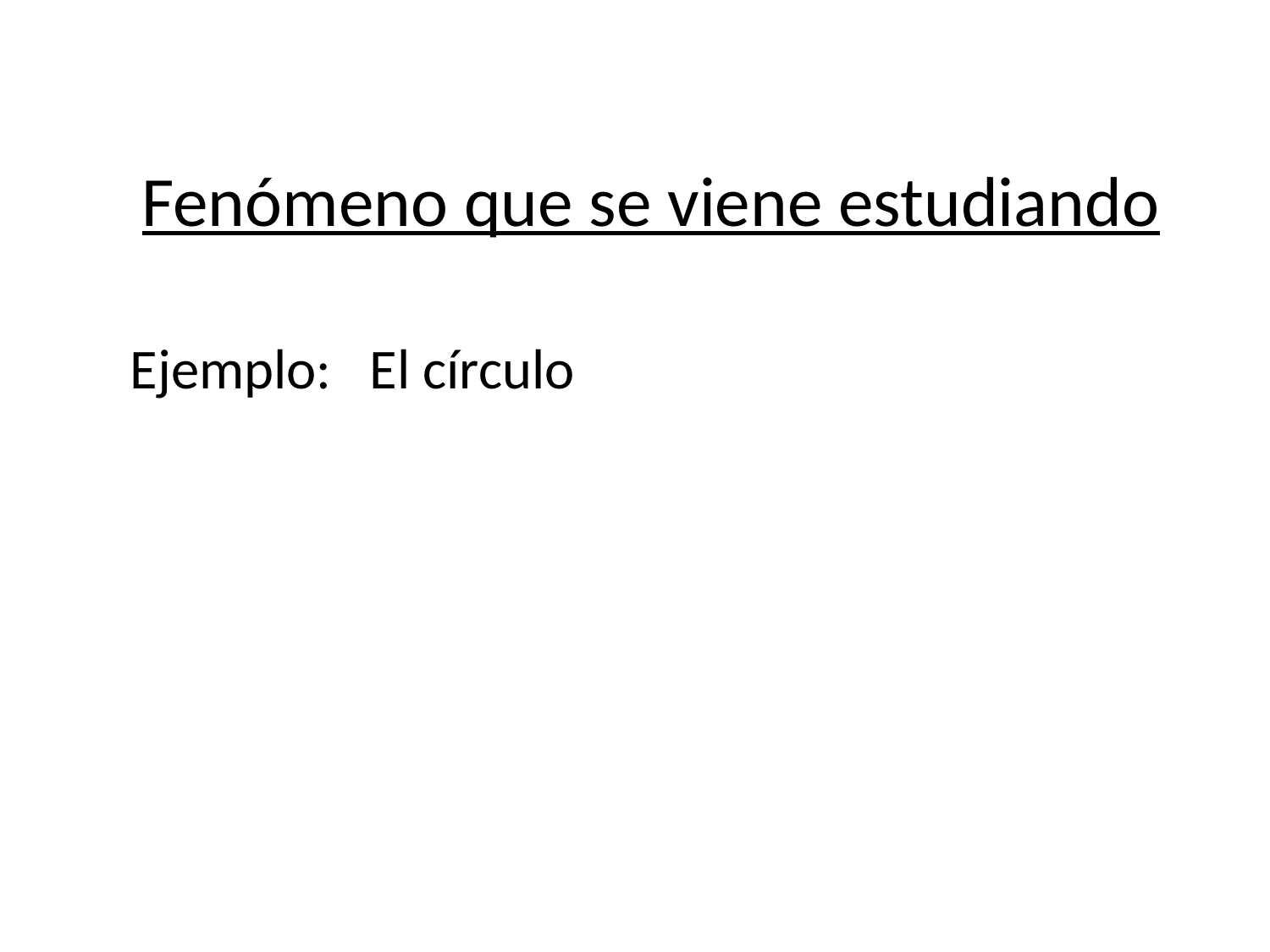

Fenómeno que se viene estudiando
Ejemplo:   El círculo